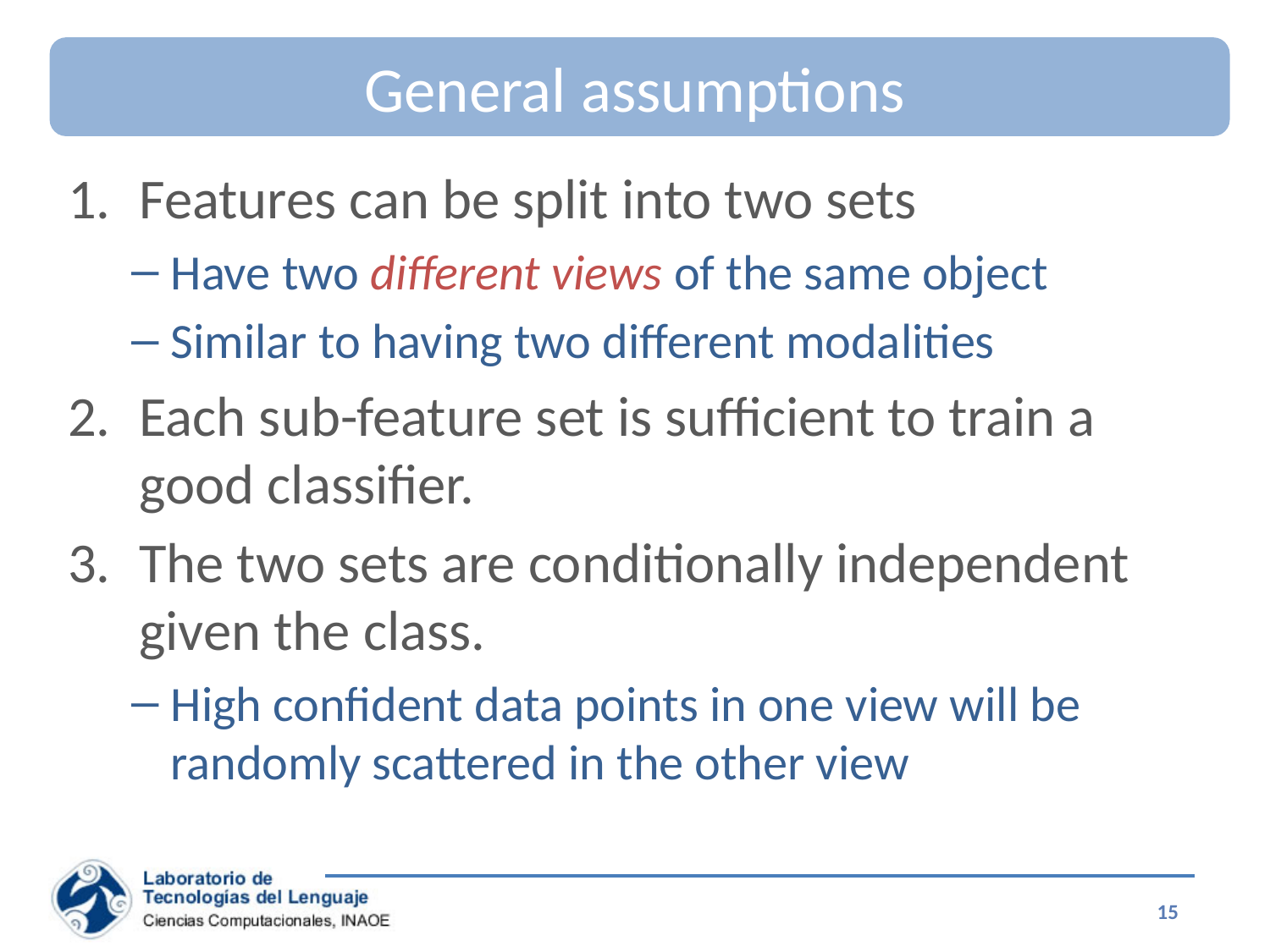

# General assumptions
Features can be split into two sets
Have two different views of the same object
Similar to having two different modalities
Each sub-feature set is sufficient to train a good classifier.
The two sets are conditionally independent given the class.
High confident data points in one view will be randomly scattered in the other view
15
Special Topics on Information Retrieval